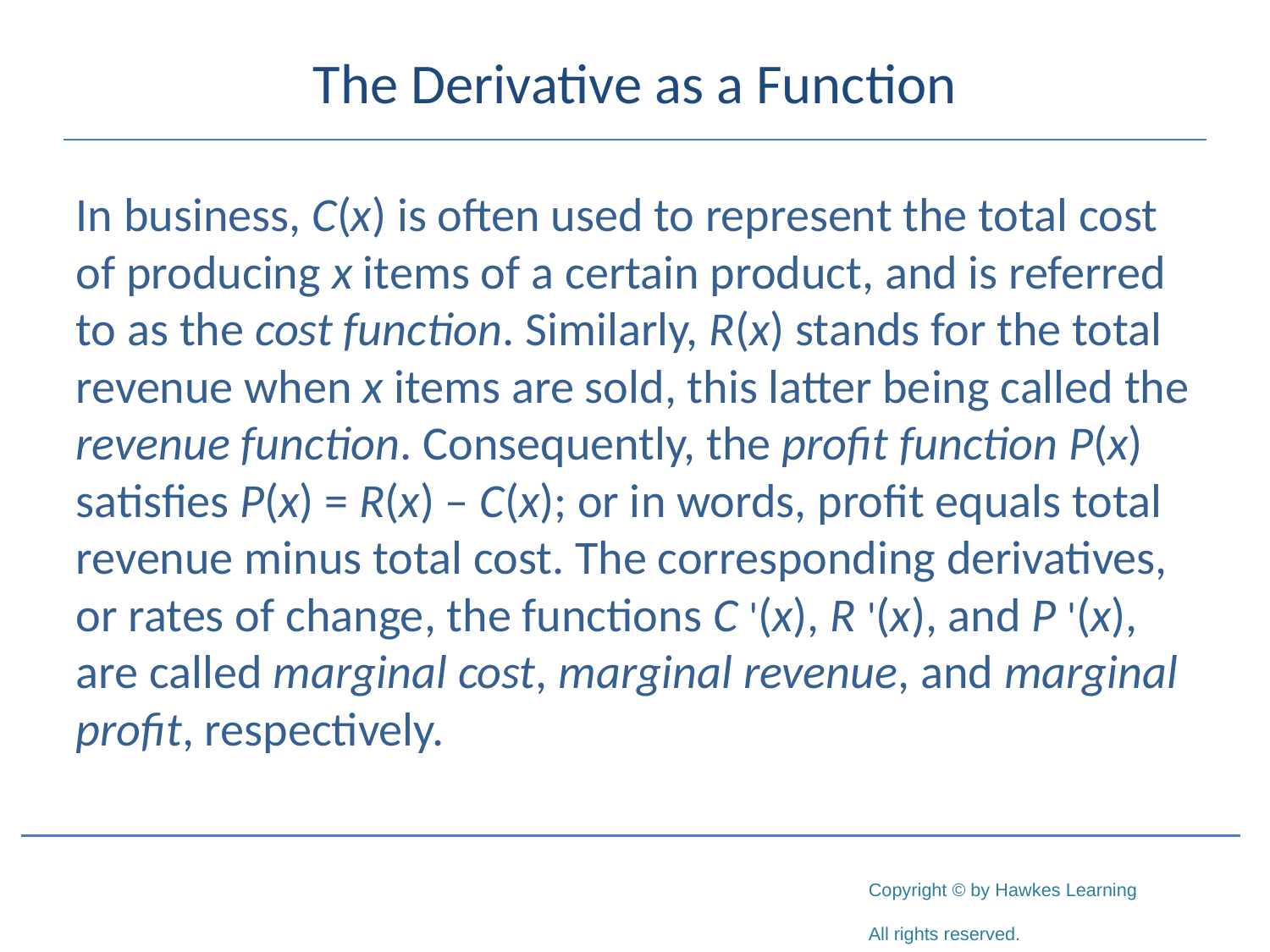

# The Derivative as a Function
In business, C(x) is often used to represent the total cost of producing x items of a certain product, and is referred to as the cost function. Similarly, R(x) stands for the total revenue when x items are sold, this latter being called the revenue function. Consequently, the profit function P(x) satisfies P(x) = R(x) – C(x); or in words, profit equals total revenue minus total cost. The corresponding derivatives, or rates of change, the functions C '(x), R '(x), and P '(x), are called marginal cost, marginal revenue, and marginal profit, respectively.